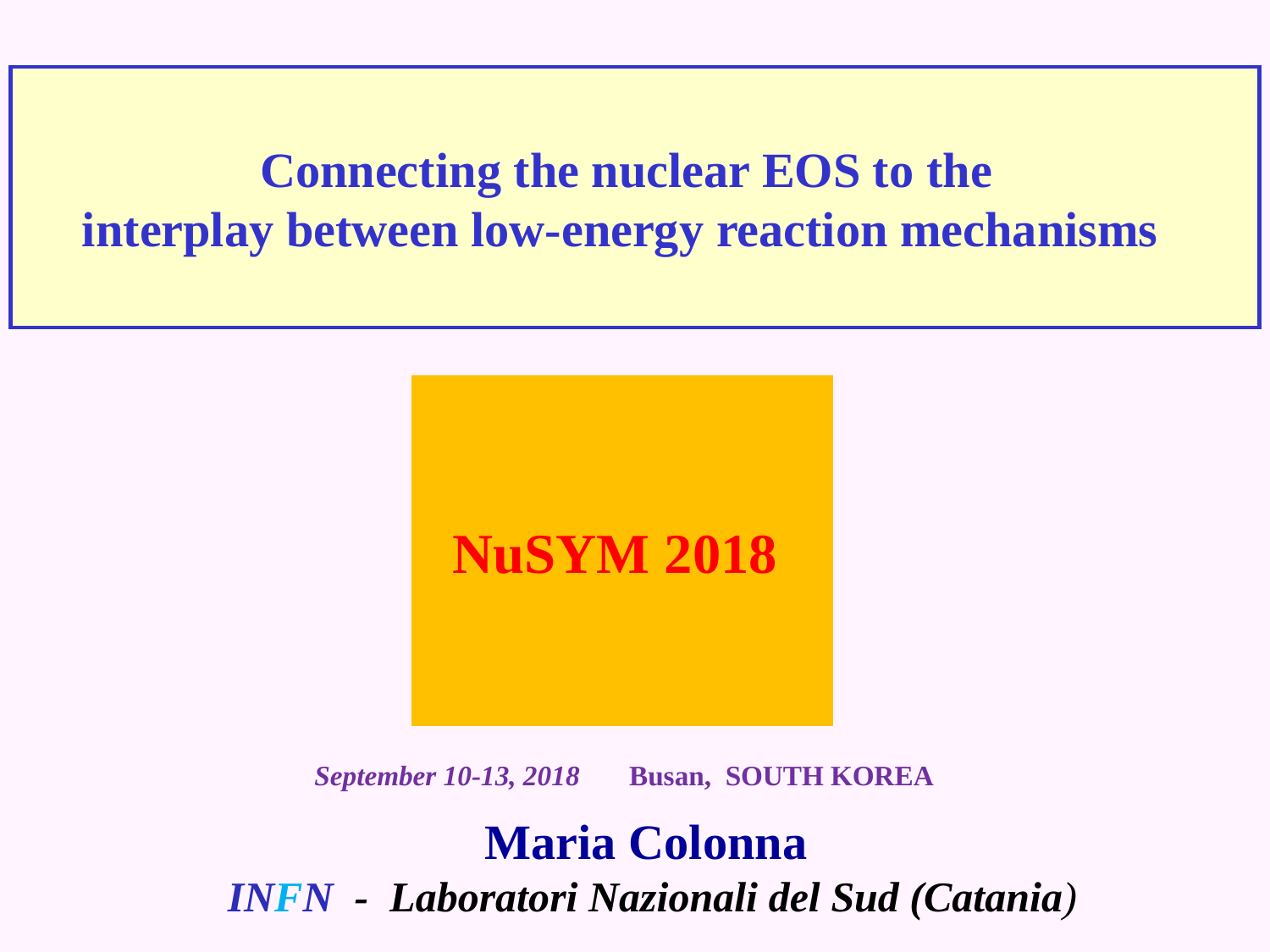

Connecting the nuclear EOS to the
interplay between low-energy reaction mechanisms
  NuSYM 2018

September 10-13, 2018       Busan,  SOUTH KOREA
Maria Colonna
INFN  -  Laboratori Nazionali del Sud (Catania)